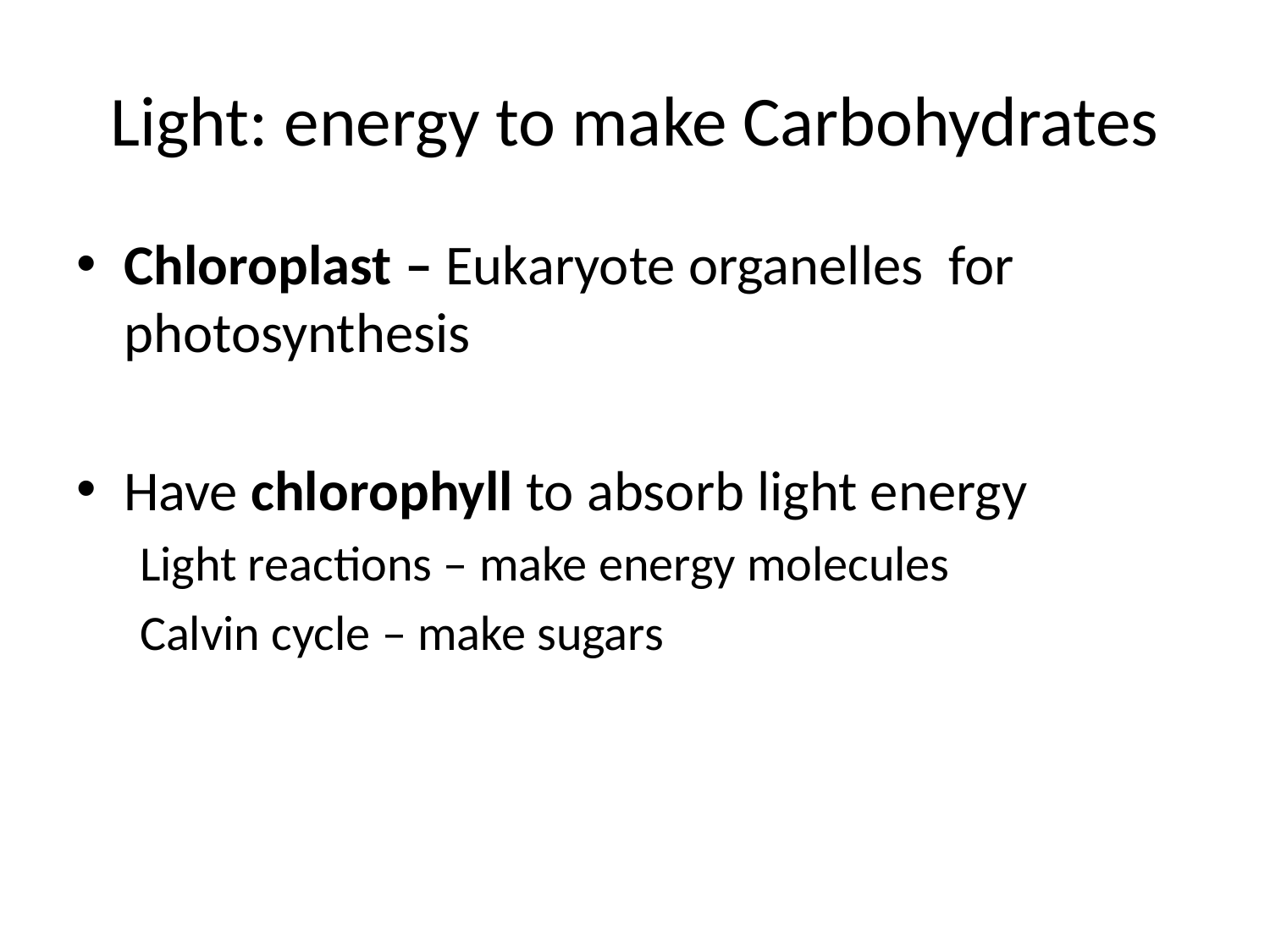

# Light: energy to make Carbohydrates
Chloroplast – Eukaryote organelles  for photosynthesis

Have chlorophyll to absorb light energy
Light reactions – make energy molecules
Calvin cycle – make sugars